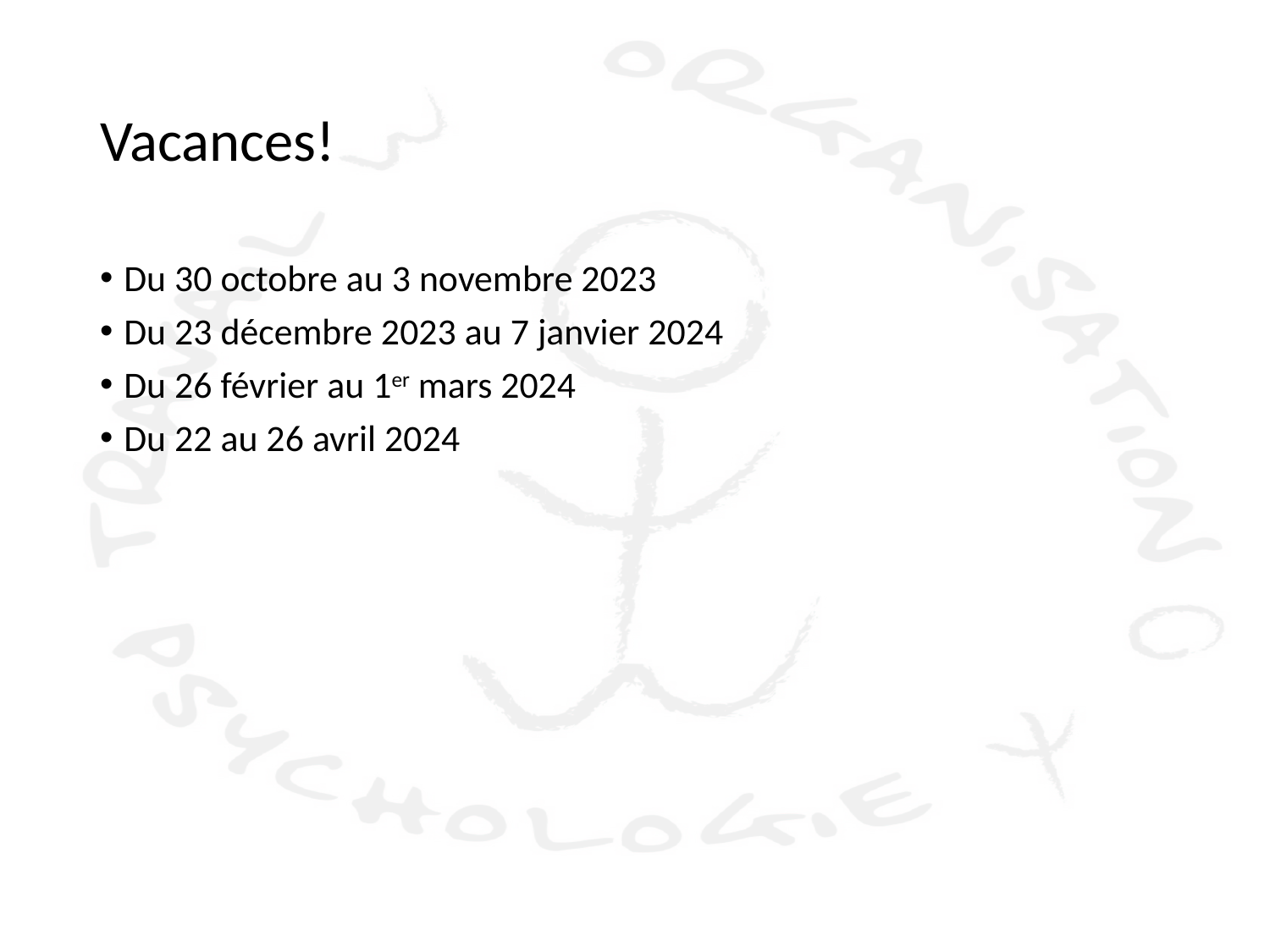

# Vacances!
Du 30 octobre au 3 novembre 2023
Du 23 décembre 2023 au 7 janvier 2024
Du 26 février au 1er mars 2024
Du 22 au 26 avril 2024